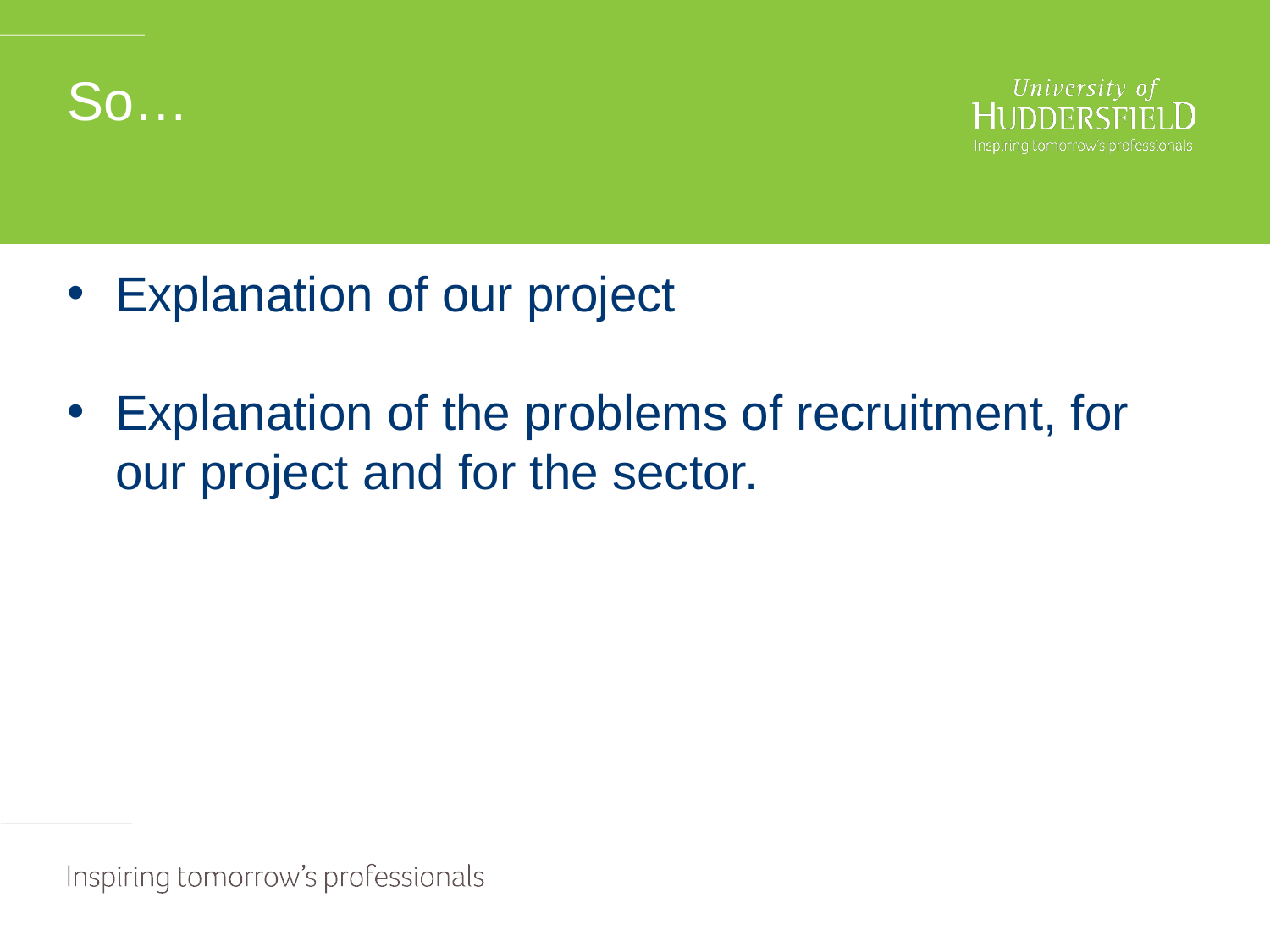

# So…
Explanation of our project
Explanation of the problems of recruitment, for our project and for the sector.